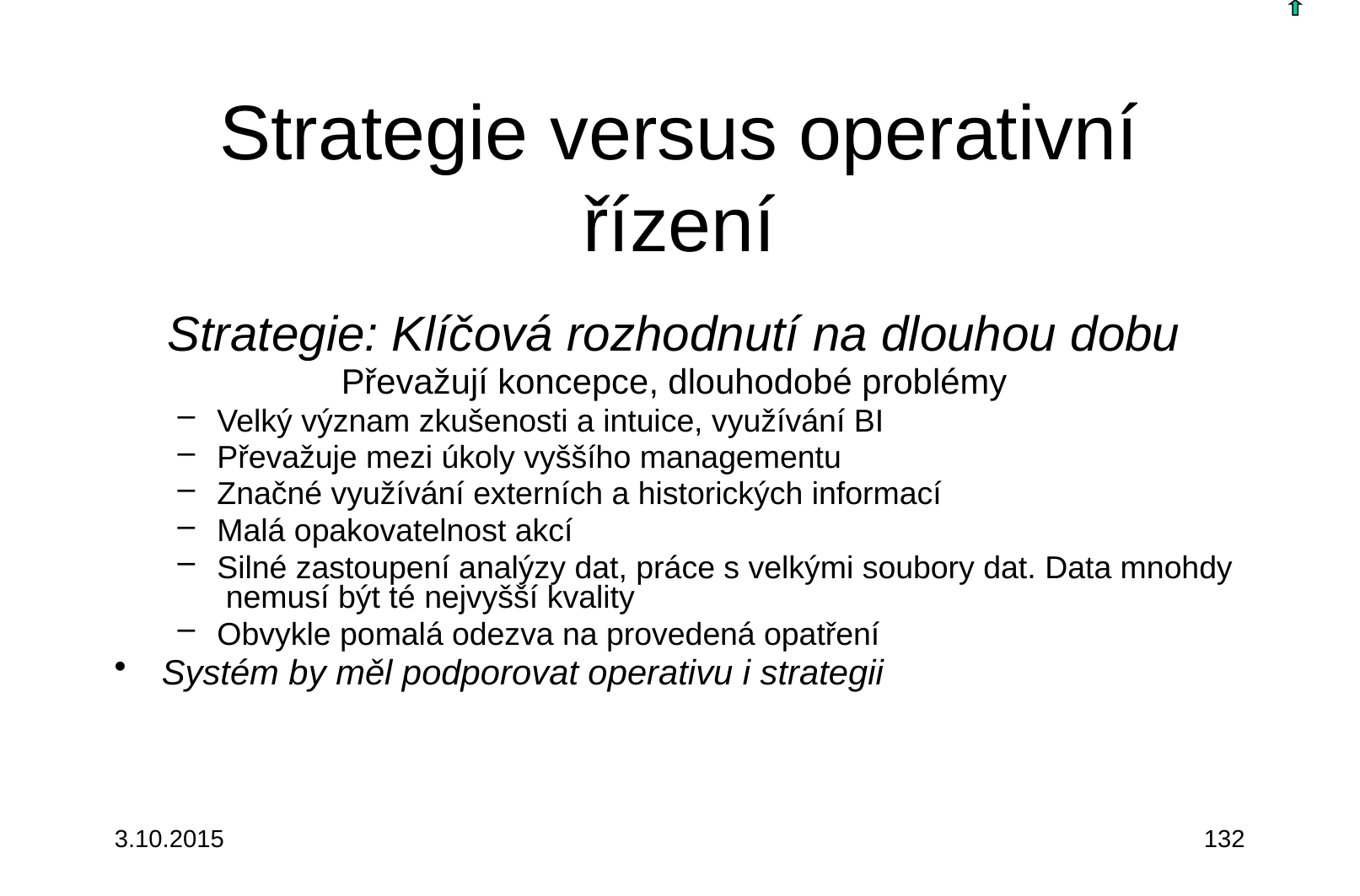

# Strategie versus operativní řízení
Strategie: Klíčová rozhodnutí na dlouhou dobu
Převažují koncepce, dlouhodobé problémy
Velký význam zkušenosti a intuice, využívání BI
Převažuje mezi úkoly vyššího managementu
Značné využívání externích a historických informací
Malá opakovatelnost akcí
Silné zastoupení analýzy dat, práce s velkými soubory dat. Data mnohdy  nemusí být té nejvyšší kvality
Obvykle pomalá odezva na provedená opatření
Systém by měl podporovat operativu i strategii

3.10.2015
132